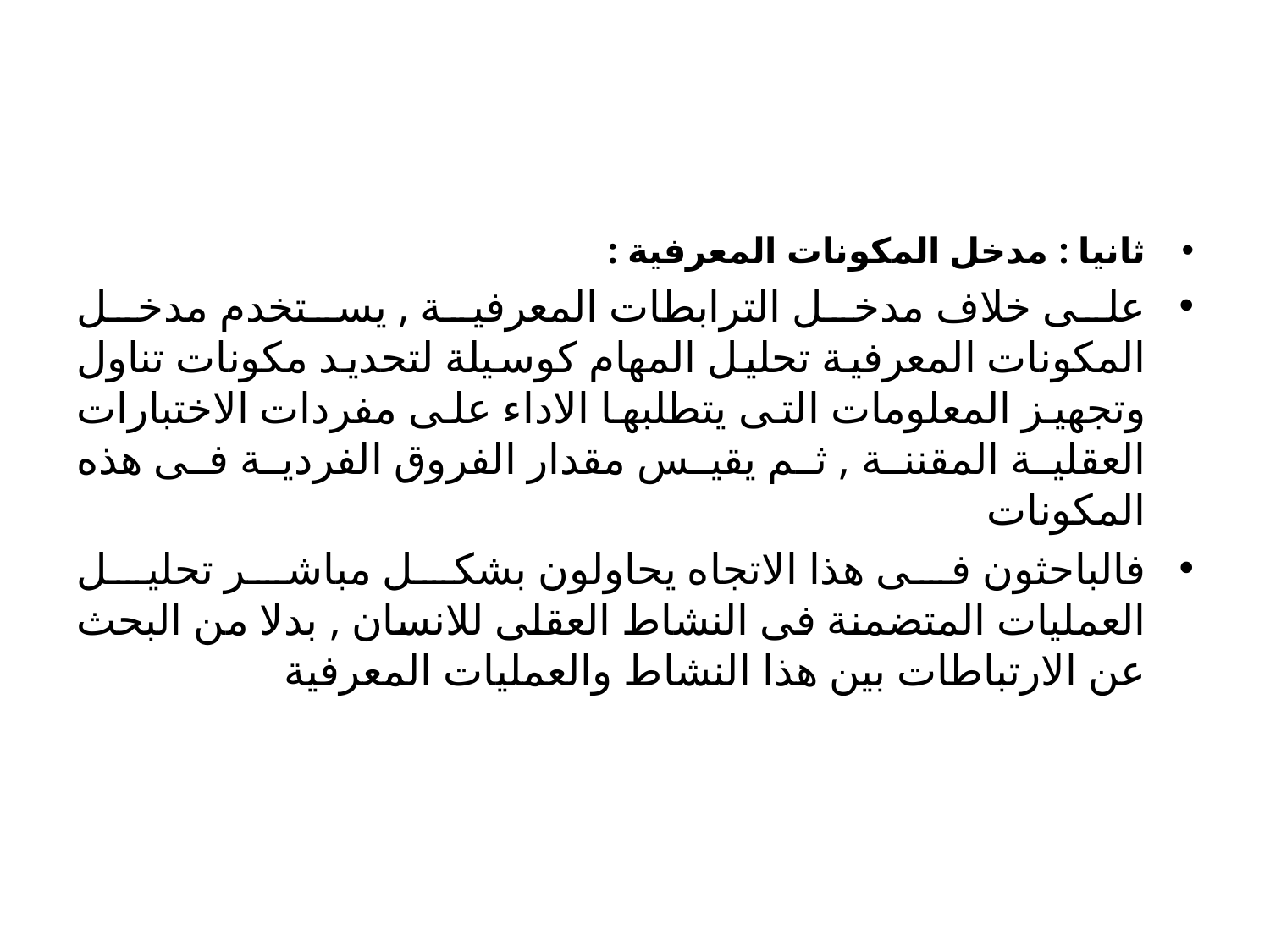

#
ثانيا : مدخل المكونات المعرفية :
على خلاف مدخل الترابطات المعرفية , يستخدم مدخل المكونات المعرفية تحليل المهام كوسيلة لتحديد مكونات تناول وتجهيز المعلومات التى يتطلبها الاداء على مفردات الاختبارات العقلية المقننة , ثم يقيس مقدار الفروق الفردية فى هذه المكونات
فالباحثون فى هذا الاتجاه يحاولون بشكل مباشر تحليل العمليات المتضمنة فى النشاط العقلى للانسان , بدلا من البحث عن الارتباطات بين هذا النشاط والعمليات المعرفية